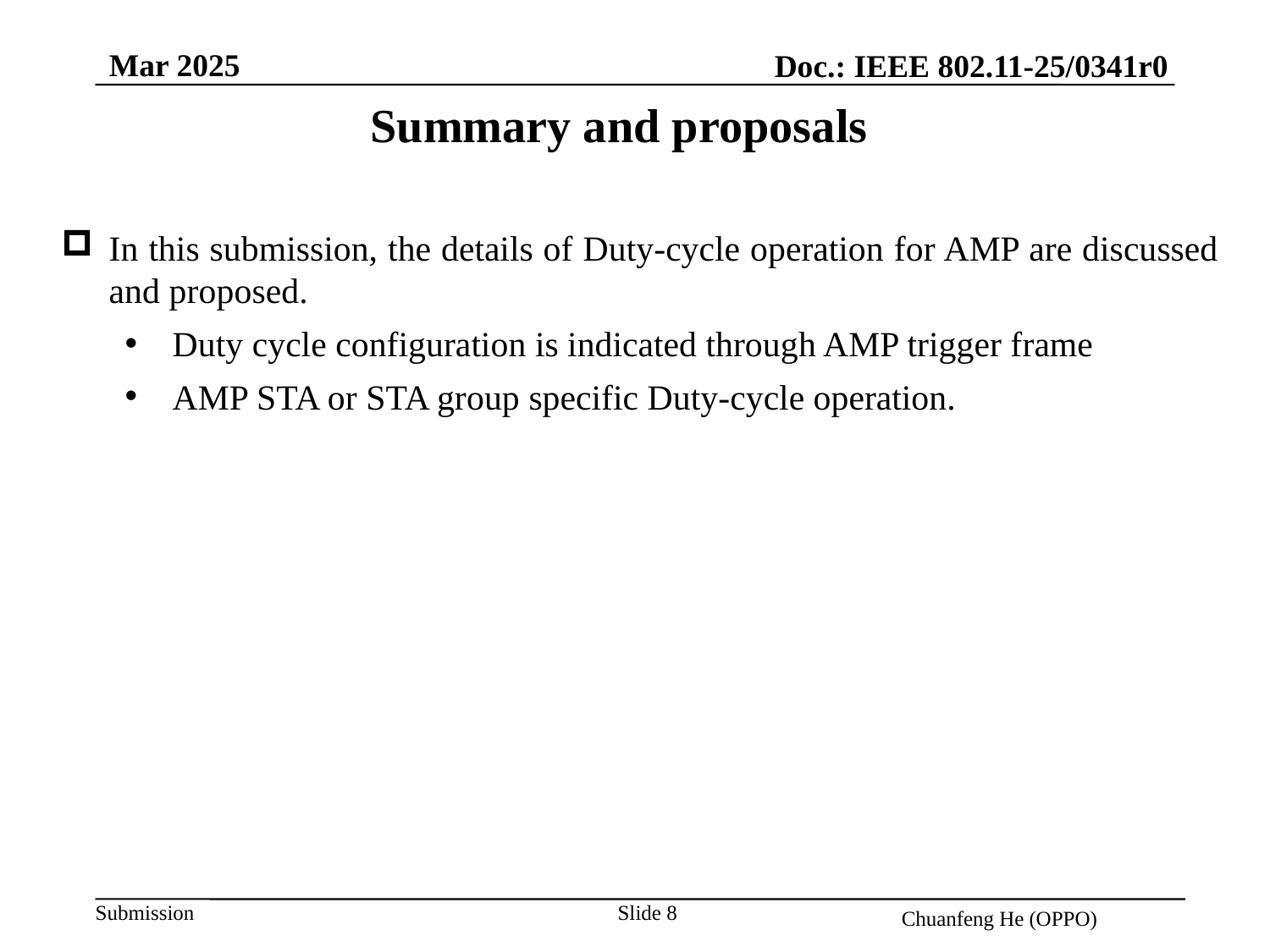

Mar 2025
Doc.: IEEE 802.11-25/0341r0
Summary and proposals

In this submission, the details of Duty-cycle operation for AMP are discussed and proposed.
Duty cycle configuration is indicated through AMP trigger frame
AMP STA or STA group specific Duty-cycle operation.

Slide 8
Chuanfeng He (OPPO)